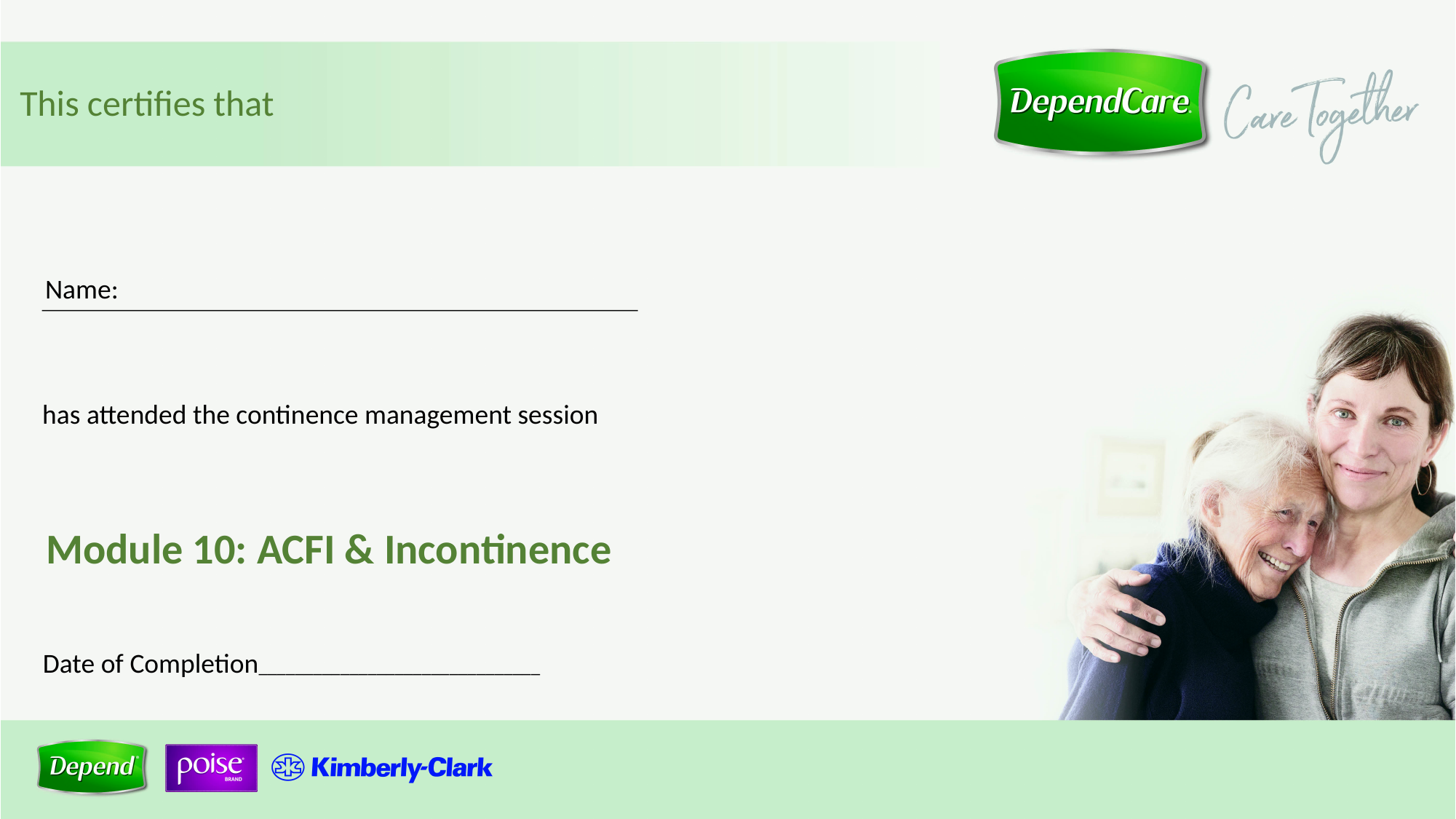

This certifies that

  Name:

has attended the continence management session
Module 10: ACFI & Incontinence
Date of Completion_______________________________